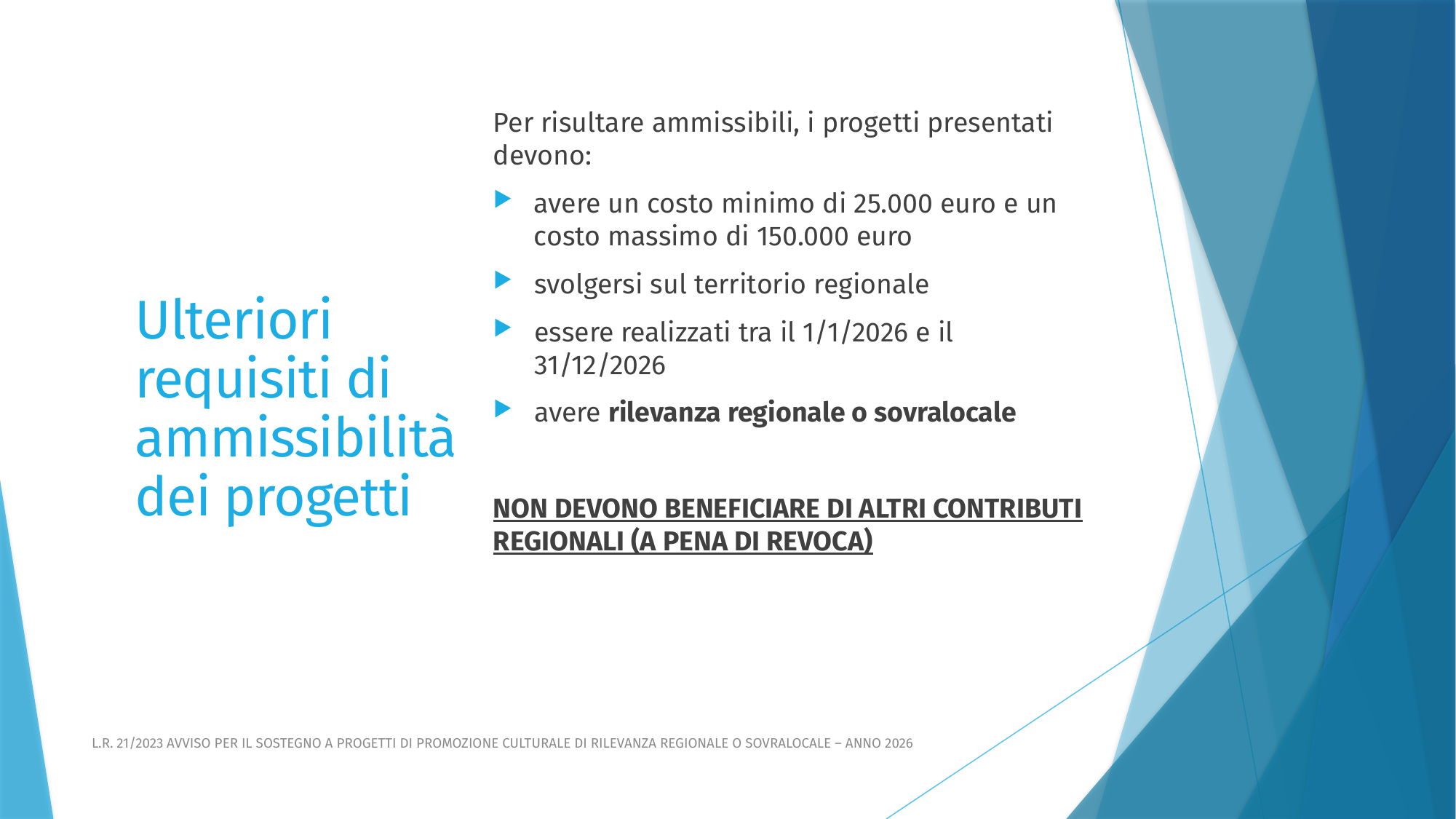

Per risultare ammissibili, i progetti presentati devono:
avere un costo minimo di 25.000 euro e un costo massimo di 150.000 euro
svolgersi sul territorio regionale
essere realizzati tra il 1/1/2026 e il 31/12/2026
avere rilevanza regionale o sovralocale

NON DEVONO BENEFICIARE DI ALTRI CONTRIBUTI REGIONALI (A PENA DI REVOCA)

Ulteriori requisiti di ammissibilità dei progetti
L.R. 21/2023 AVVISO PER IL SOSTEGNO A PROGETTI DI PROMOZIONE CULTURALE DI RILEVANZA REGIONALE O SOVRALOCALE – ANNO 2026